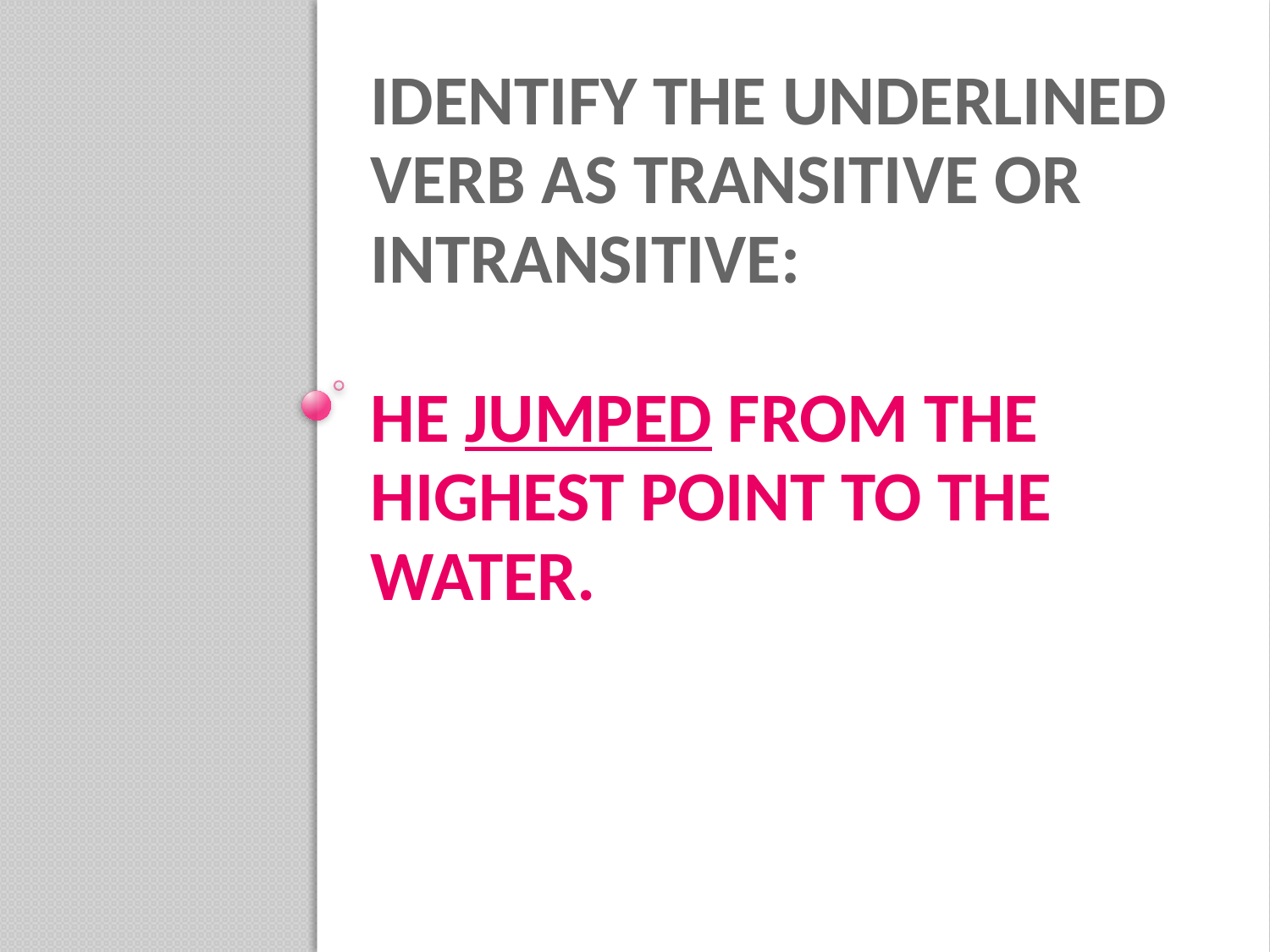

# Identify the underlined verb as transitive or intransitive: He jumped from the highest point to the water.